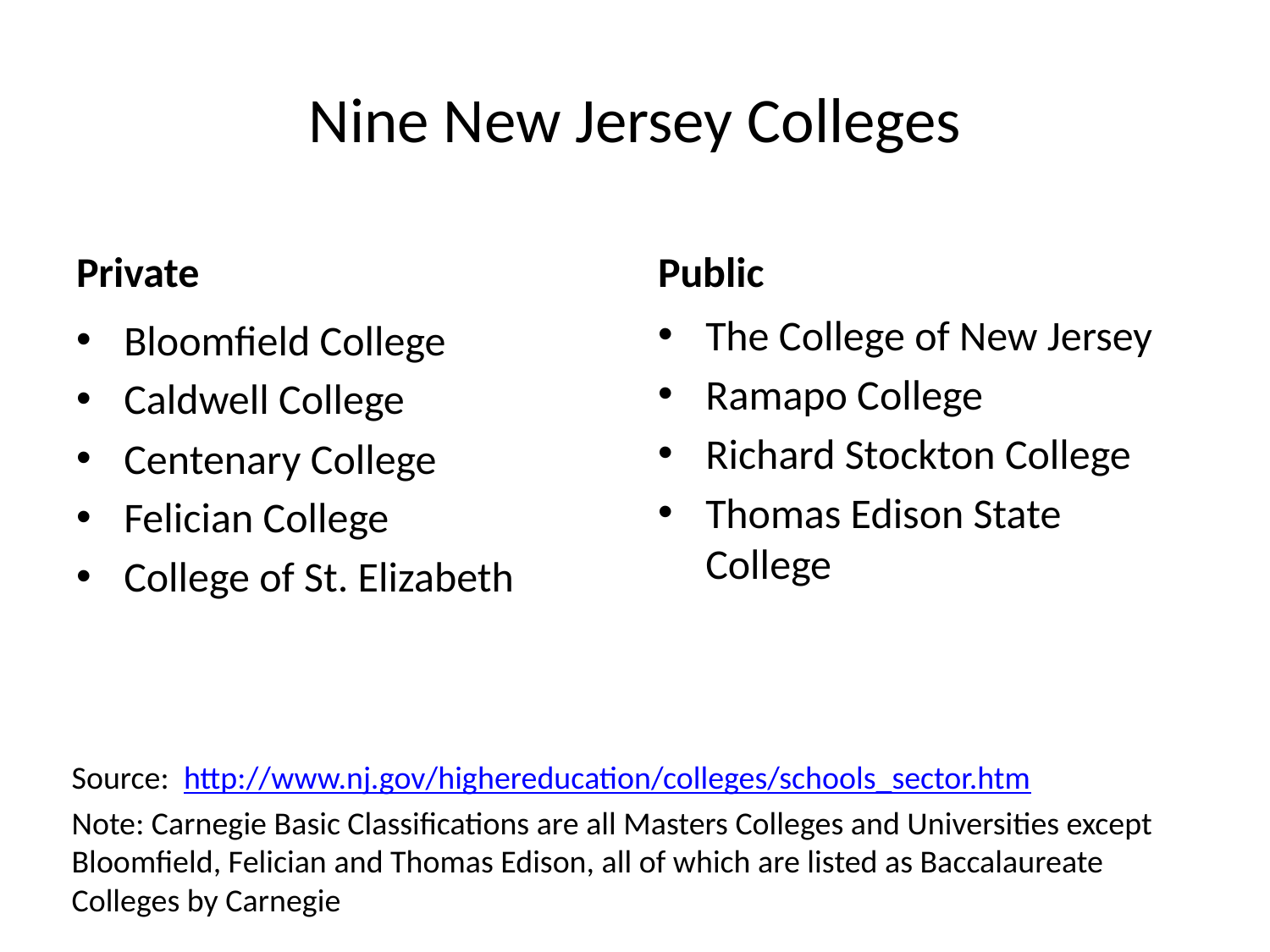

# Nine New Jersey Colleges
Private
Public
The College of New Jersey
Ramapo College
Richard Stockton College
Thomas Edison State College

Bloomfield College
Caldwell College
Centenary College
Felician College
College of St. Elizabeth

Source:  http://www.nj.gov/highereducation/colleges/schools_sector.htm
Note: Carnegie Basic Classifications are all Masters Colleges and Universities except Bloomfield, Felician and Thomas Edison, all of which are listed as Baccalaureate Colleges by Carnegie